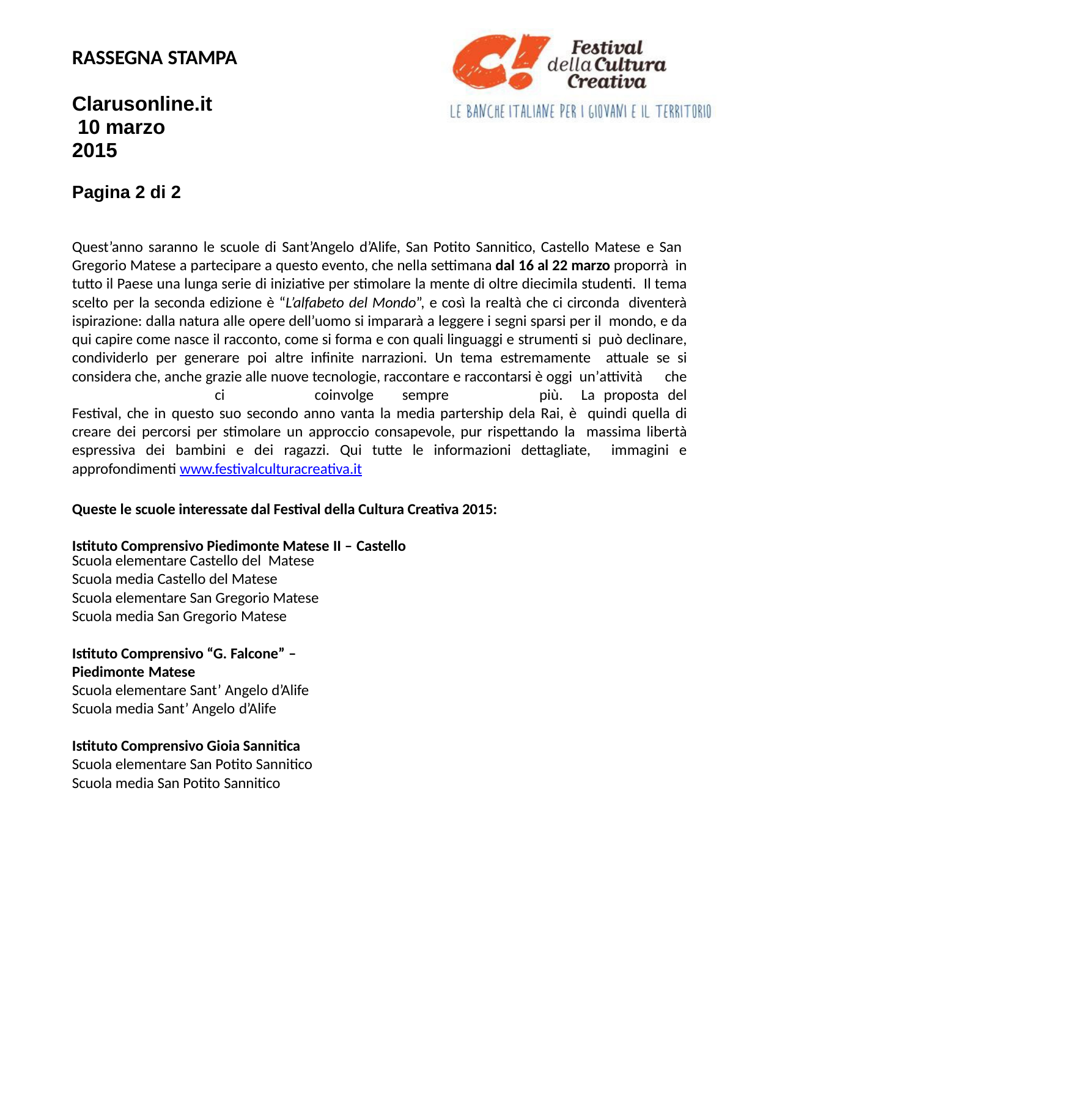

RASSEGNA STAMPA

Clarusonline.it  10 marzo 2015
Pagina 2 di 2

Quest’anno saranno le scuole di Sant’Angelo d’Alife, San Potito Sannitico, Castello Matese e San  Gregorio Matese a partecipare a questo evento, che nella settimana dal 16 al 22 marzo proporrà  in tutto il Paese una lunga serie di iniziative per stimolare la mente di oltre diecimila studenti.  Il tema scelto per la seconda edizione è “L’alfabeto del Mondo”, e così la realtà che ci circonda  diventerà ispirazione: dalla natura alle opere dell’uomo si impararà a leggere i segni sparsi per il  mondo, e da qui capire come nasce il racconto, come si forma e con quali linguaggi e strumenti si  può declinare, condividerlo per generare poi altre infinite narrazioni. Un tema estremamente  attuale se si considera che, anche grazie alle nuove tecnologie, raccontare e raccontarsi è oggi  un’attività	che	ci	coinvolge	sempre	più.  La proposta del Festival, che in questo suo secondo anno vanta la media partership dela Rai, è  quindi quella di creare dei percorsi per stimolare un approccio consapevole, pur rispettando la  massima libertà espressiva dei bambini e dei ragazzi. Qui tutte le informazioni dettagliate,  immagini e approfondimenti www.festivalculturacreativa.it
Queste le scuole interessate dal Festival della Cultura Creativa 2015:  Istituto Comprensivo Piedimonte Matese II – Castello
Scuola elementare Castello del Matese
Scuola media Castello del Matese  Scuola elementare San Gregorio Matese  Scuola media San Gregorio Matese

Istituto Comprensivo “G. Falcone” – Piedimonte Matese
Scuola elementare Sant’ Angelo d’Alife  Scuola media Sant’ Angelo d’Alife

Istituto Comprensivo Gioia Sannitica  Scuola elementare San Potito Sannitico  Scuola media San Potito Sannitico